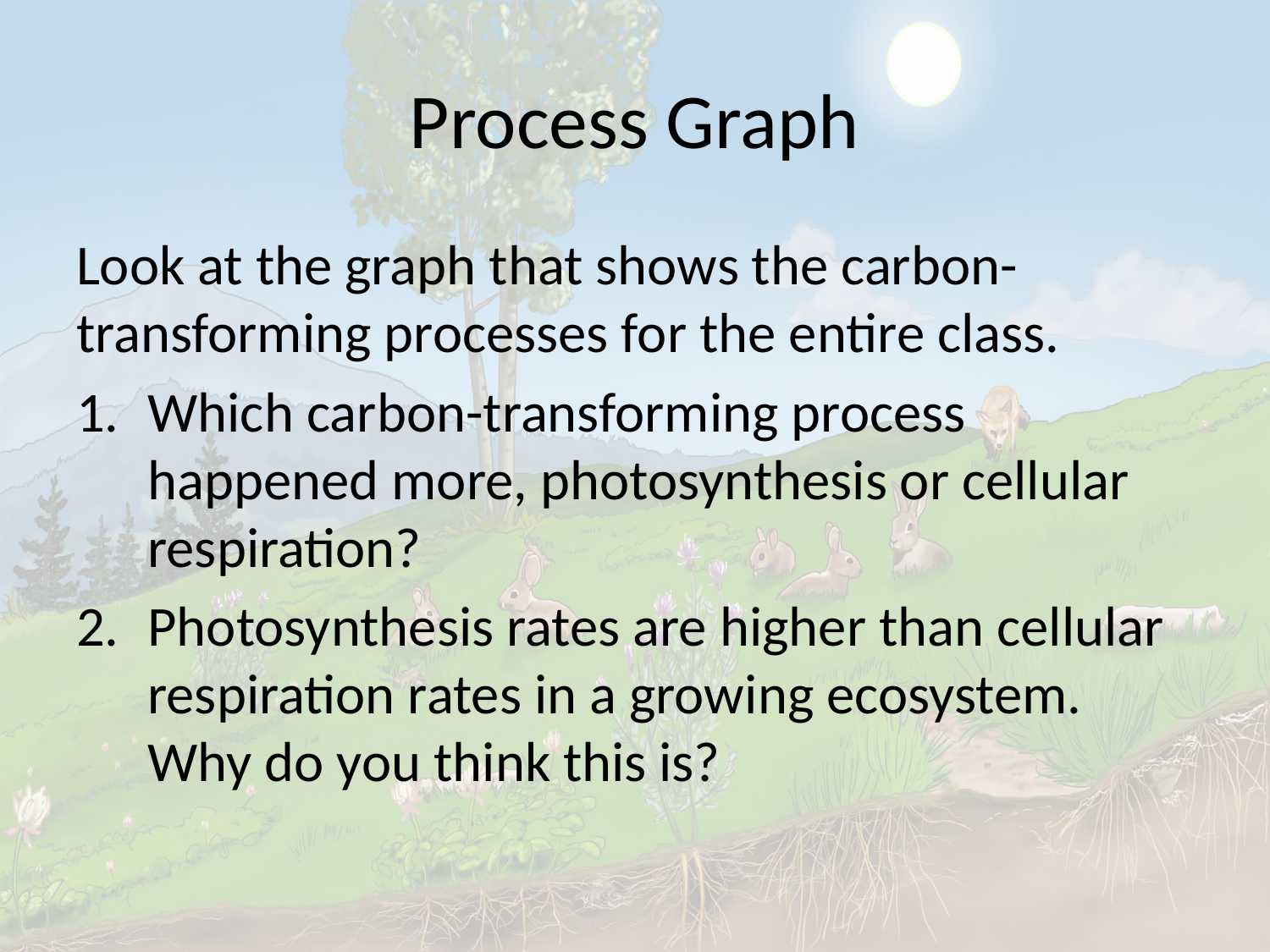

# Process Graph
Look at the graph that shows the carbon-transforming processes for the entire class.
Which carbon-transforming process happened more, photosynthesis or cellular respiration?
Photosynthesis rates are higher than cellular respiration rates in a growing ecosystem. Why do you think this is?